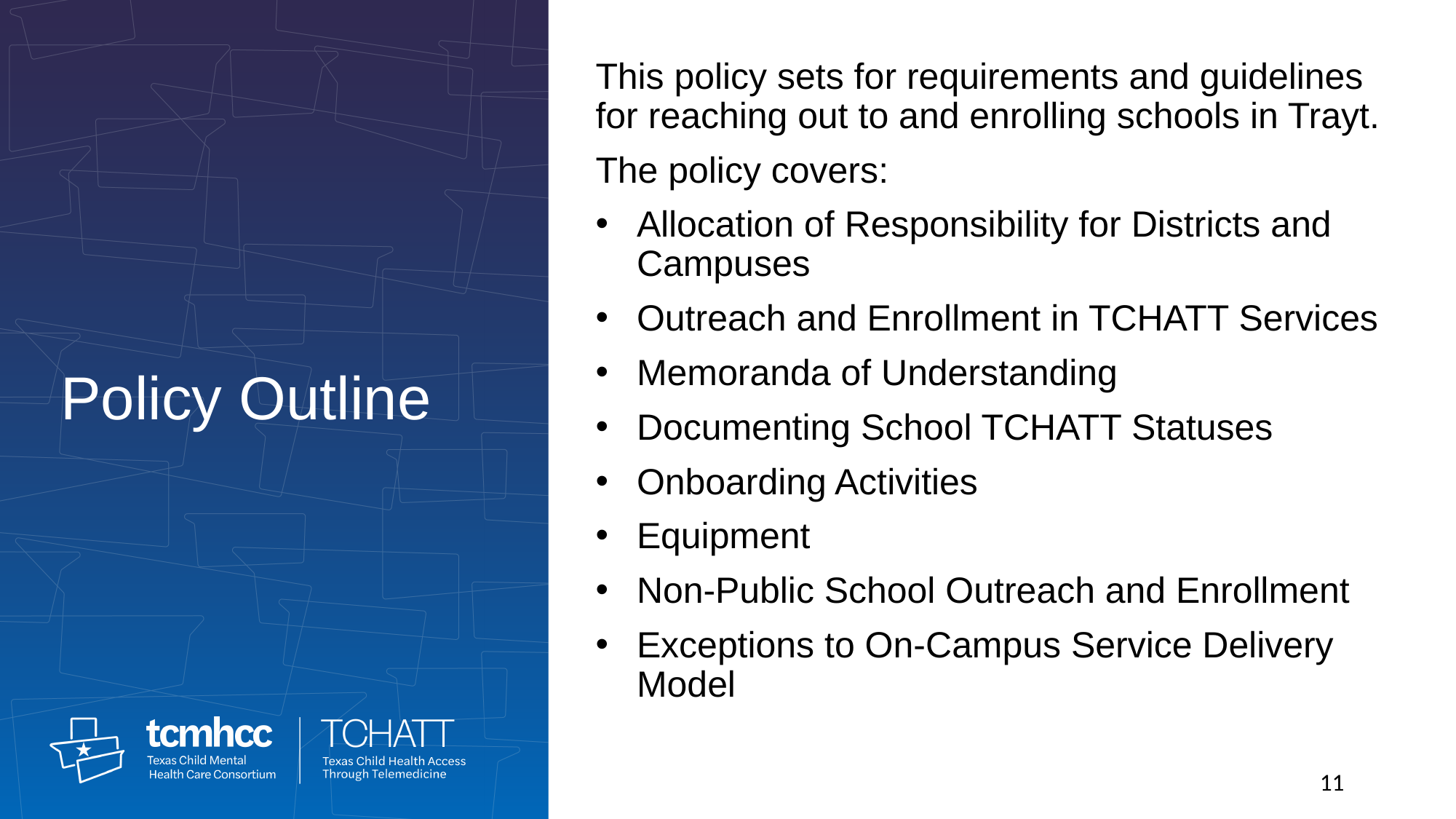

This policy sets for requirements and guidelines for reaching out to and enrolling schools in Trayt.
The policy covers:
Allocation of Responsibility for Districts and Campuses
Outreach and Enrollment in TCHATT Services
Memoranda of Understanding
Documenting School TCHATT Statuses
Onboarding Activities
Equipment
Non-Public School Outreach and Enrollment
Exceptions to On-Campus Service Delivery Model
Policy Outline

11